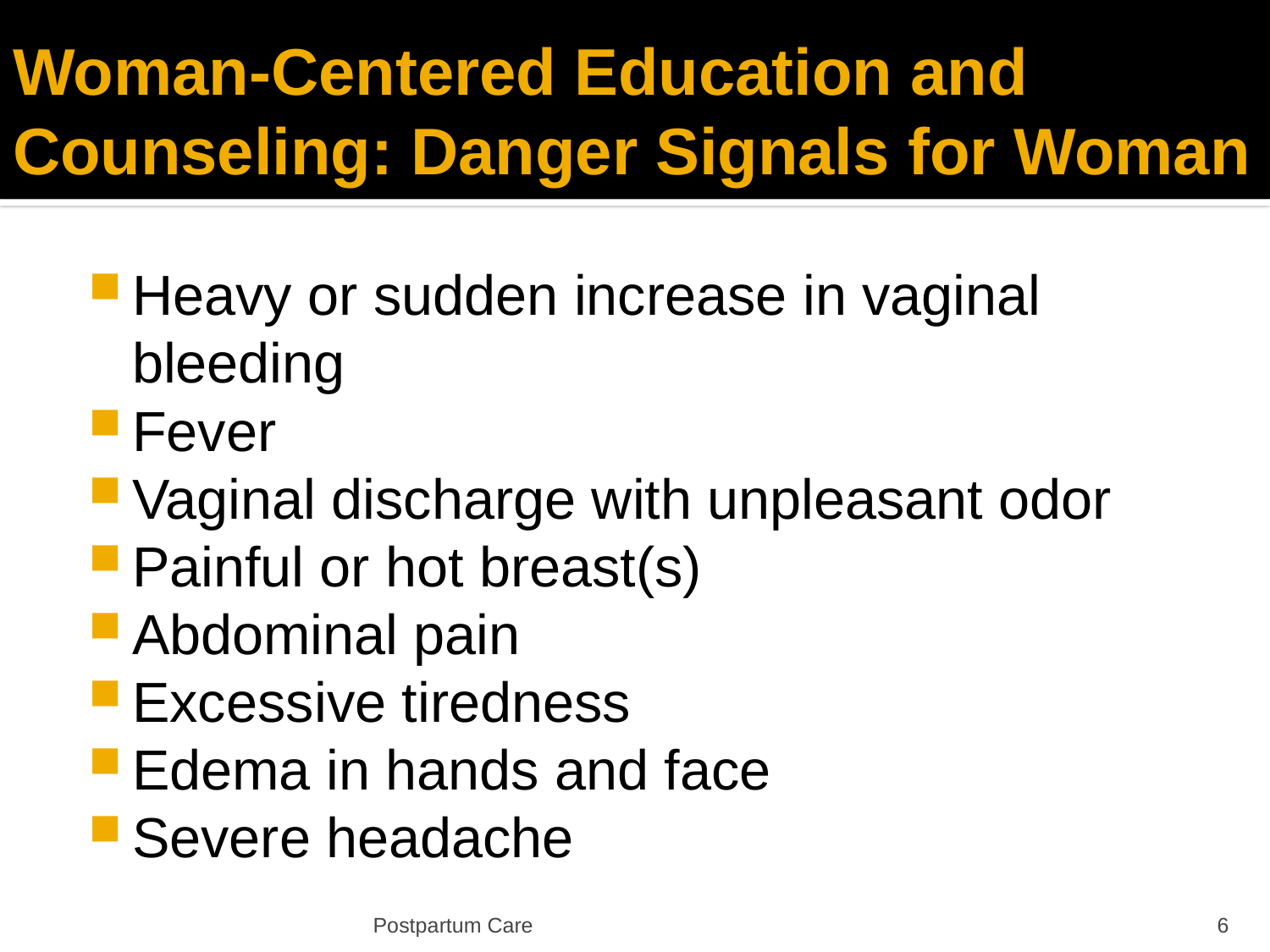

# Woman-Centered Education and Counseling: Danger Signals for Woman
Heavy or sudden increase in vaginal bleeding
Fever
Vaginal discharge with unpleasant odor
Painful or hot breast(s)
Abdominal pain
Excessive tiredness
Edema in hands and face
Severe headache
6
Postpartum Care